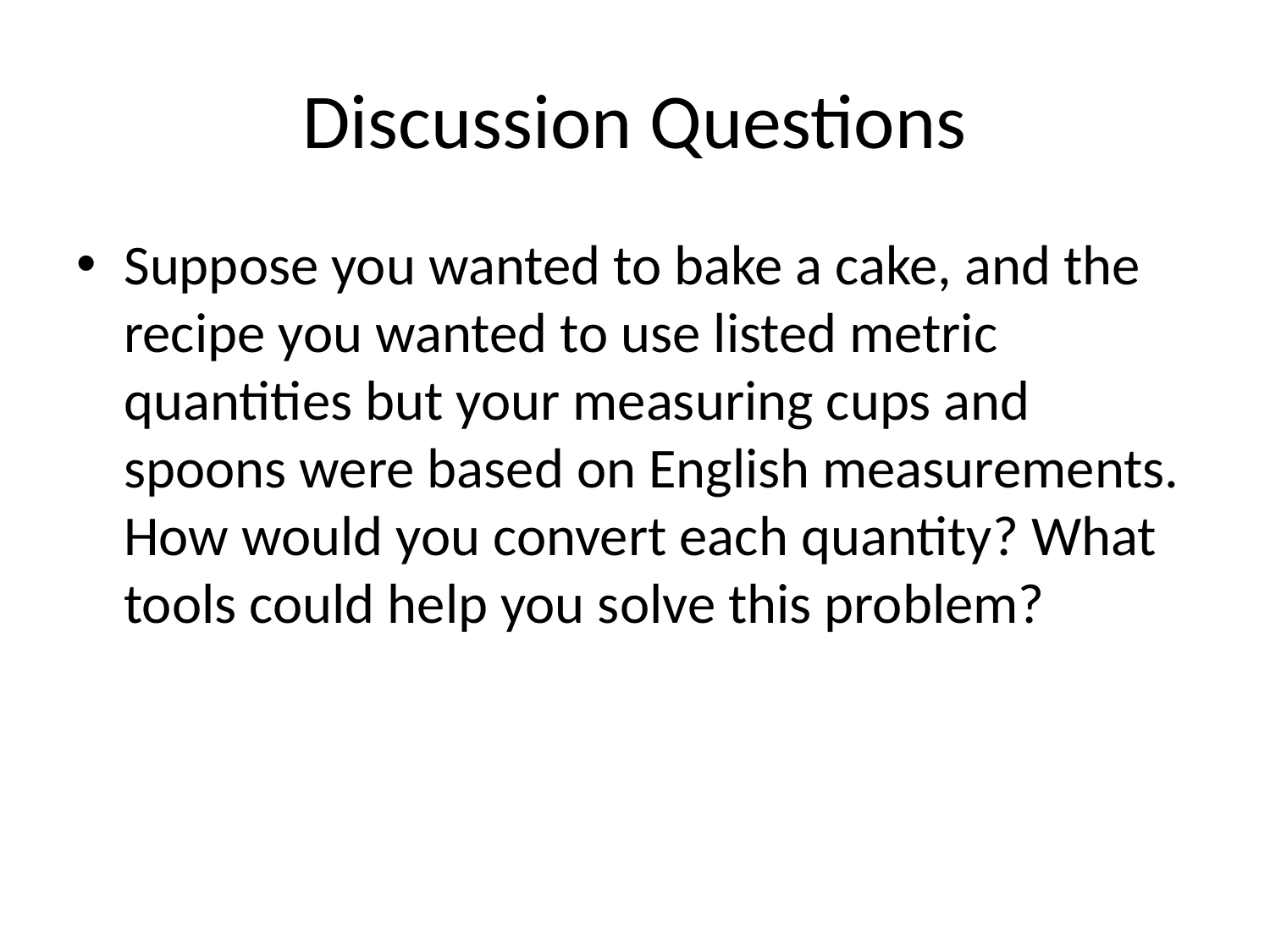

# Discussion Questions
Suppose you wanted to bake a cake, and the recipe you wanted to use listed metric quantities but your measuring cups and spoons were based on English measurements. How would you convert each quantity? What tools could help you solve this problem?